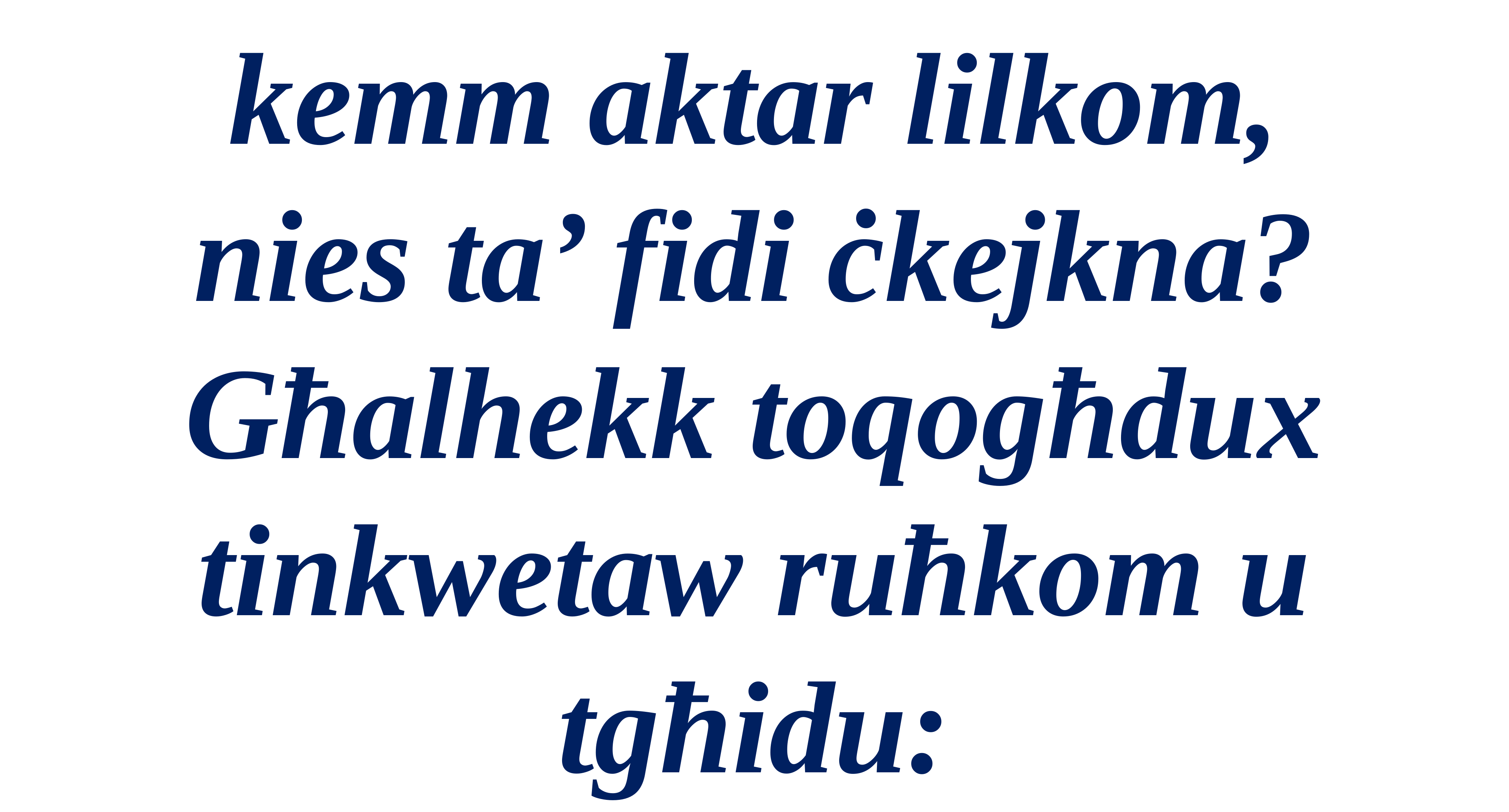

kemm aktar lilkom,
nies ta’ fidi ċkejkna?
Għalhekk toqogħdux tinkwetaw ruħkom u tgħidu: